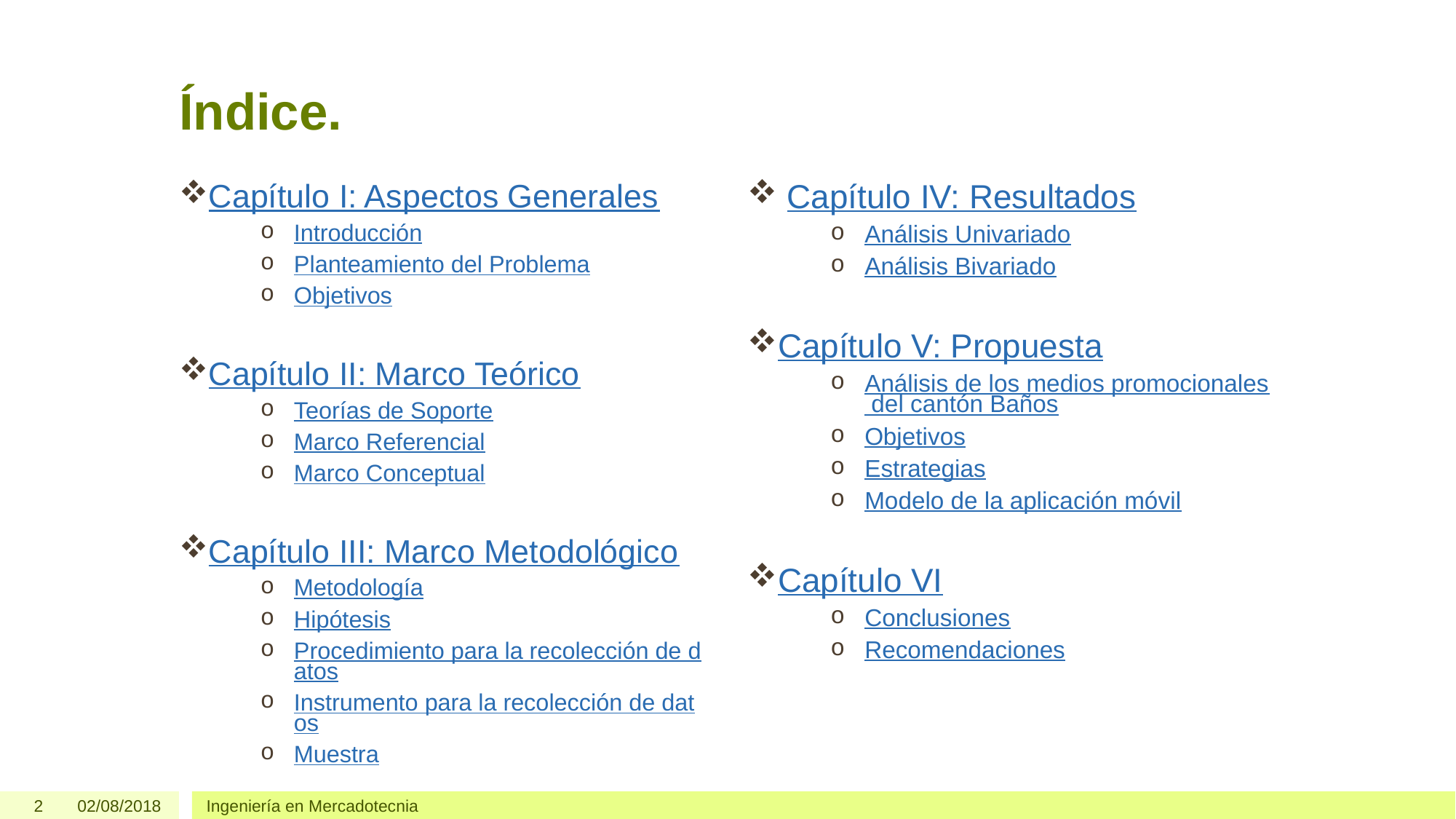

# Índice.
Capítulo I: Aspectos Generales
Introducción
Planteamiento del Problema
Objetivos

Capítulo II: Marco Teórico
Teorías de Soporte
Marco Referencial
Marco Conceptual

Capítulo III: Marco Metodológico
Metodología
Hipótesis
Procedimiento para la recolección de datos
Instrumento para la recolección de datos
Muestra
 Capítulo IV: Resultados
Análisis Univariado
Análisis Bivariado

Capítulo V: Propuesta
Análisis de los medios promocionales del cantón Baños
Objetivos
Estrategias
Modelo de la aplicación móvil

Capítulo VI
Conclusiones
Recomendaciones

2
02/08/2018
Ingeniería en Mercadotecnia